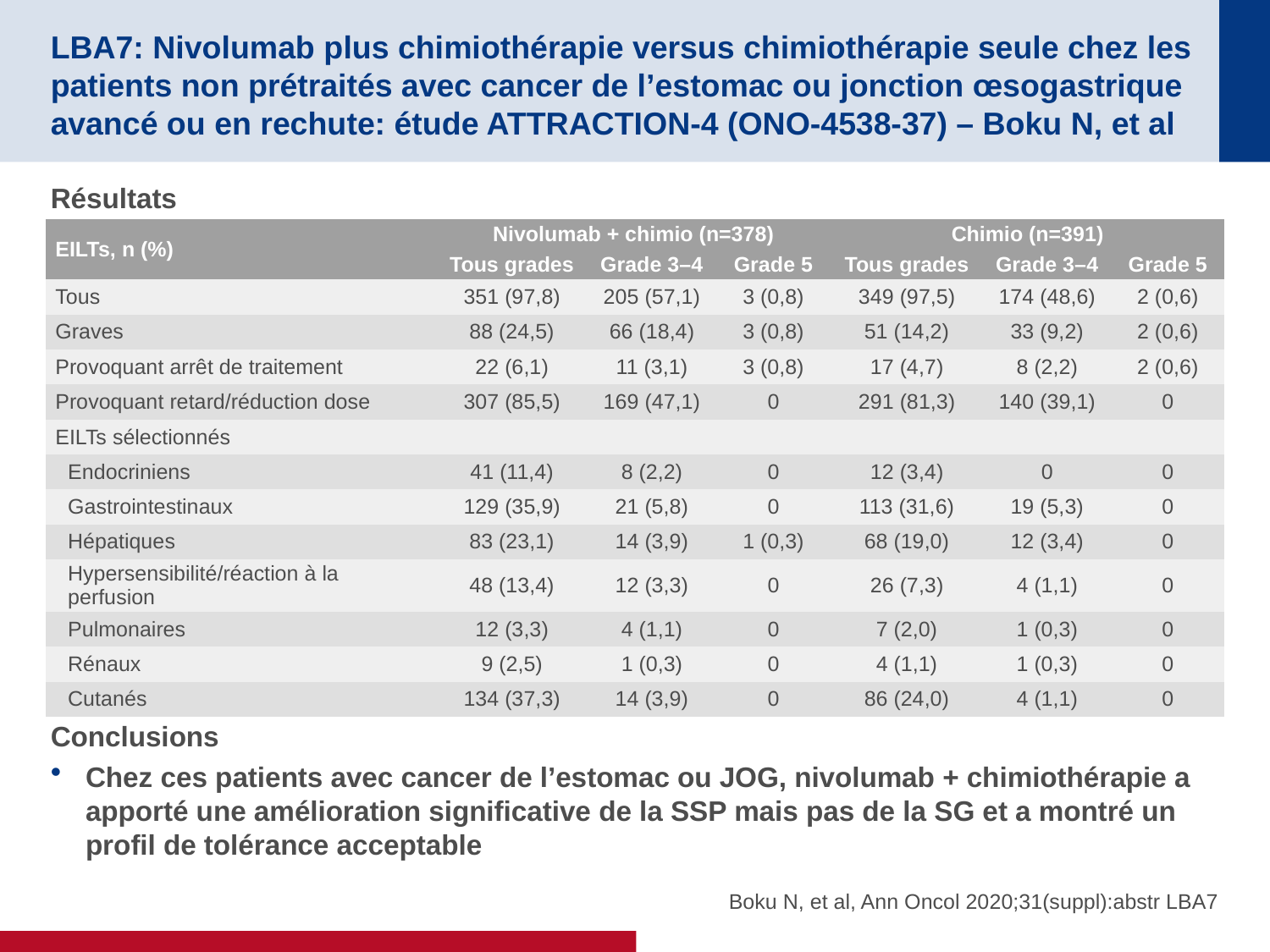

# LBA7: Nivolumab plus chimiothérapie versus chimiothérapie seule chez les patients non prétraités avec cancer de l’estomac ou jonction œsogastrique avancé ou en rechute: étude ATTRACTION-4 (ONO-4538-37) – Boku N, et al
Résultats
Conclusions
Chez ces patients avec cancer de l’estomac ou JOG, nivolumab + chimiothérapie a apporté une amélioration significative de la SSP mais pas de la SG et a montré un profil de tolérance acceptable
| EILTs, n (%) | Nivolumab + chimio (n=378) |  |  | Chimio (n=391) |  |  |
| --- | --- | --- | --- | --- | --- | --- |
|  | Tous grades | Grade 3–4 | Grade 5 | Tous grades | Grade 3–4 | Grade 5 |
| Tous | 351 (97,8) | 205 (57,1) | 3 (0,8) | 349 (97,5) | 174 (48,6) | 2 (0,6) |
| Graves | 88 (24,5) | 66 (18,4) | 3 (0,8) | 51 (14,2) | 33 (9,2) | 2 (0,6) |
| Provoquant arrêt de traitement | 22 (6,1) | 11 (3,1) | 3 (0,8) | 17 (4,7) | 8 (2,2) | 2 (0,6) |
| Provoquant retard/réduction dose | 307 (85,5) | 169 (47,1) | 0 | 291 (81,3) | 140 (39,1) | 0 |
| EILTs sélectionnés |  |  |  |  |  |  |
| Endocriniens | 41 (11,4) | 8 (2,2) | 0 | 12 (3,4) | 0 | 0 |
| Gastrointestinaux | 129 (35,9) | 21 (5,8) | 0 | 113 (31,6) | 19 (5,3) | 0 |
| Hépatiques | 83 (23,1) | 14 (3,9) | 1 (0,3) | 68 (19,0) | 12 (3,4) | 0 |
| Hypersensibilité/réaction à la perfusion | 48 (13,4) | 12 (3,3) | 0 | 26 (7,3) | 4 (1,1) | 0 |
| Pulmonaires | 12 (3,3) | 4 (1,1) | 0 | 7 (2,0) | 1 (0,3) | 0 |
| Rénaux | 9 (2,5) | 1 (0,3) | 0 | 4 (1,1) | 1 (0,3) | 0 |
| Cutanés | 134 (37,3) | 14 (3,9) | 0 | 86 (24,0) | 4 (1,1) | 0 |
Boku N, et al, Ann Oncol 2020;31(suppl):abstr LBA7